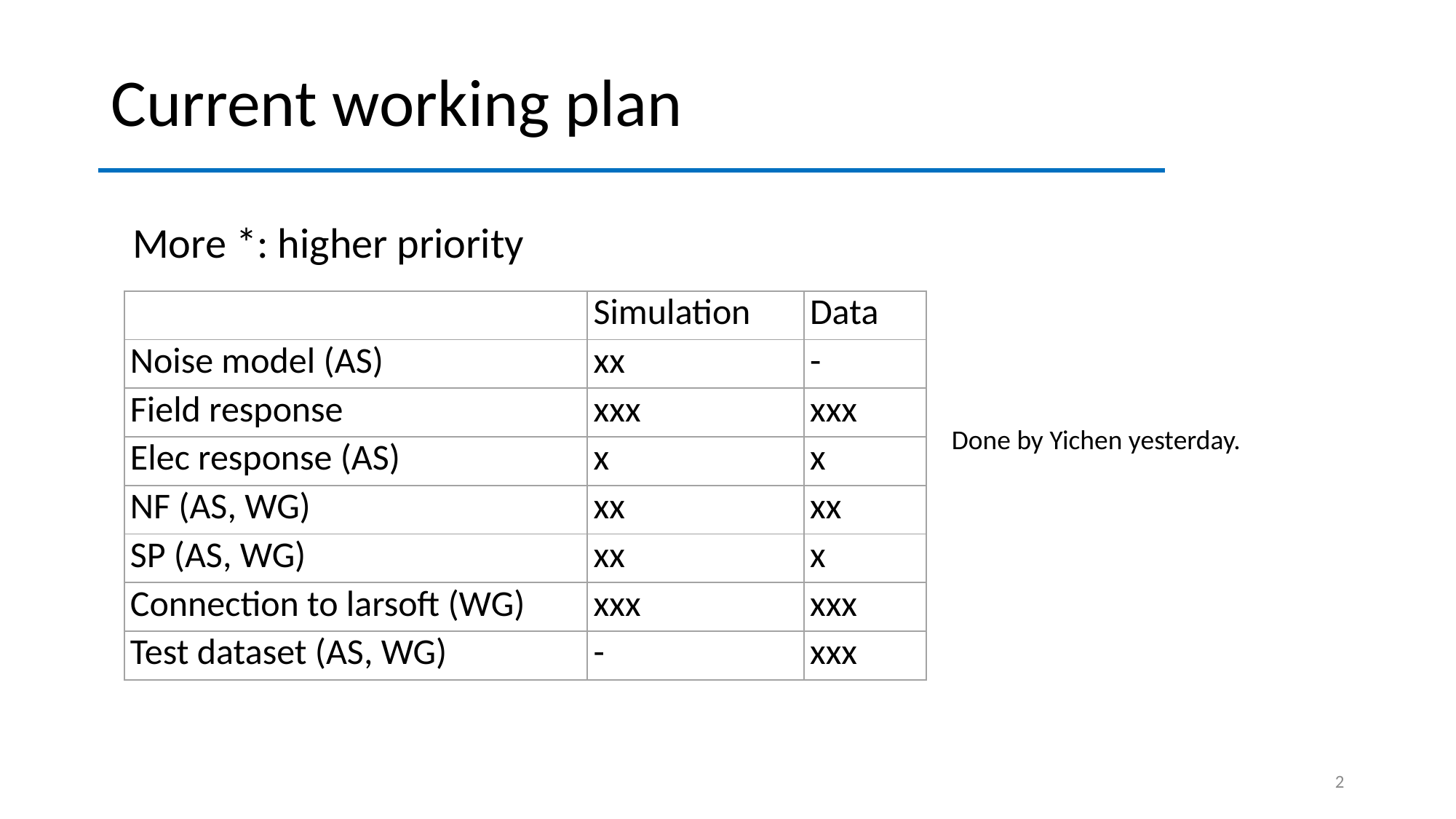

# Current working plan
More *: higher priority
|  | Simulation | Data |
| --- | --- | --- |
| Noise model (AS) | xx | - |
| Field response | xxx | xxx |
| Elec response (AS) | x | x |
| NF (AS, WG) | xx | xx |
| SP (AS, WG) | xx | x |
| Connection to larsoft (WG) | xxx | xxx |
| Test dataset (AS, WG) | - | xxx |
Done by Yichen yesterday.
2